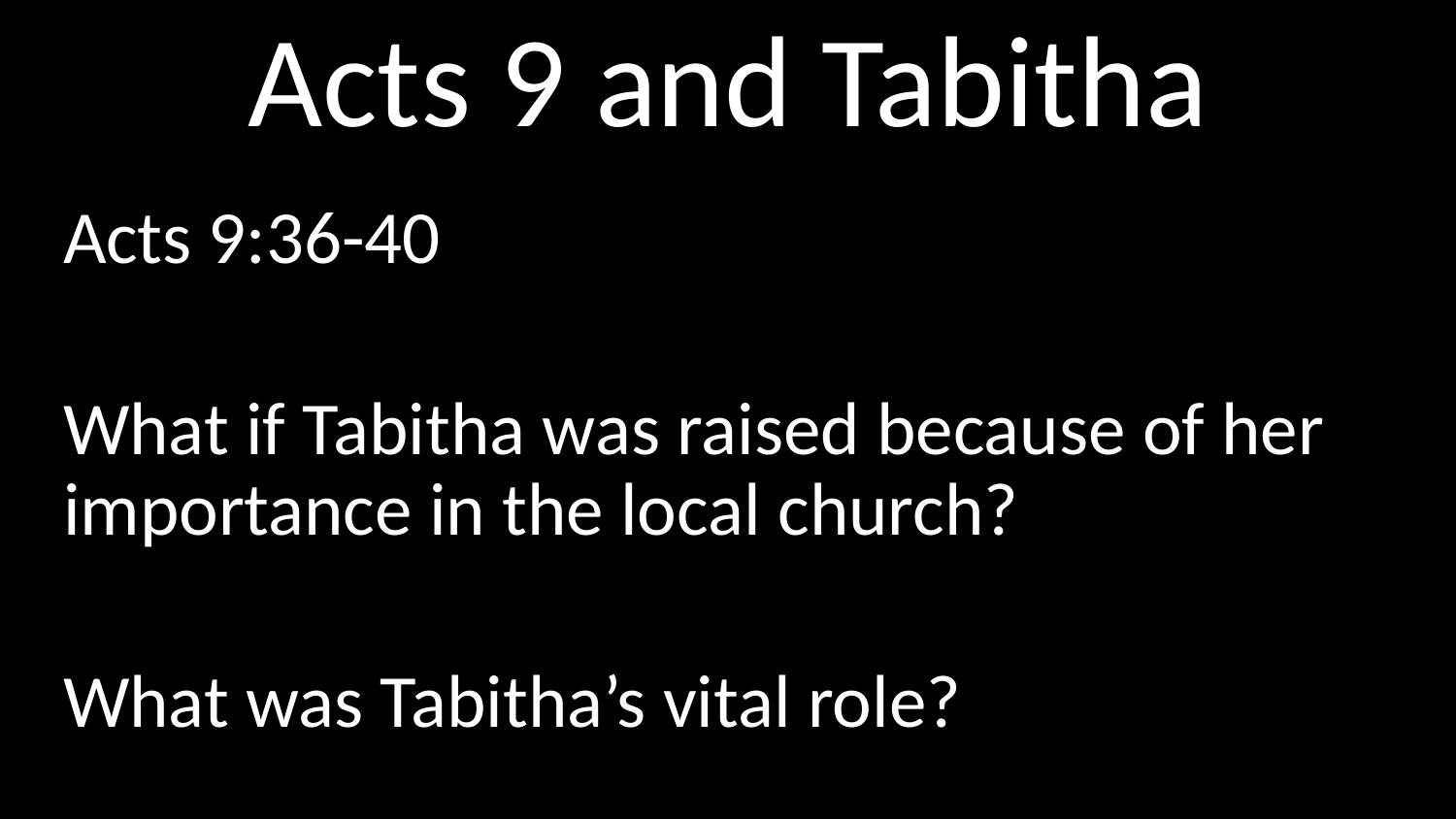

# Acts 9 and Tabitha
Acts 9:36-40

What if Tabitha was raised because of her importance in the local church?

What was Tabitha’s vital role?